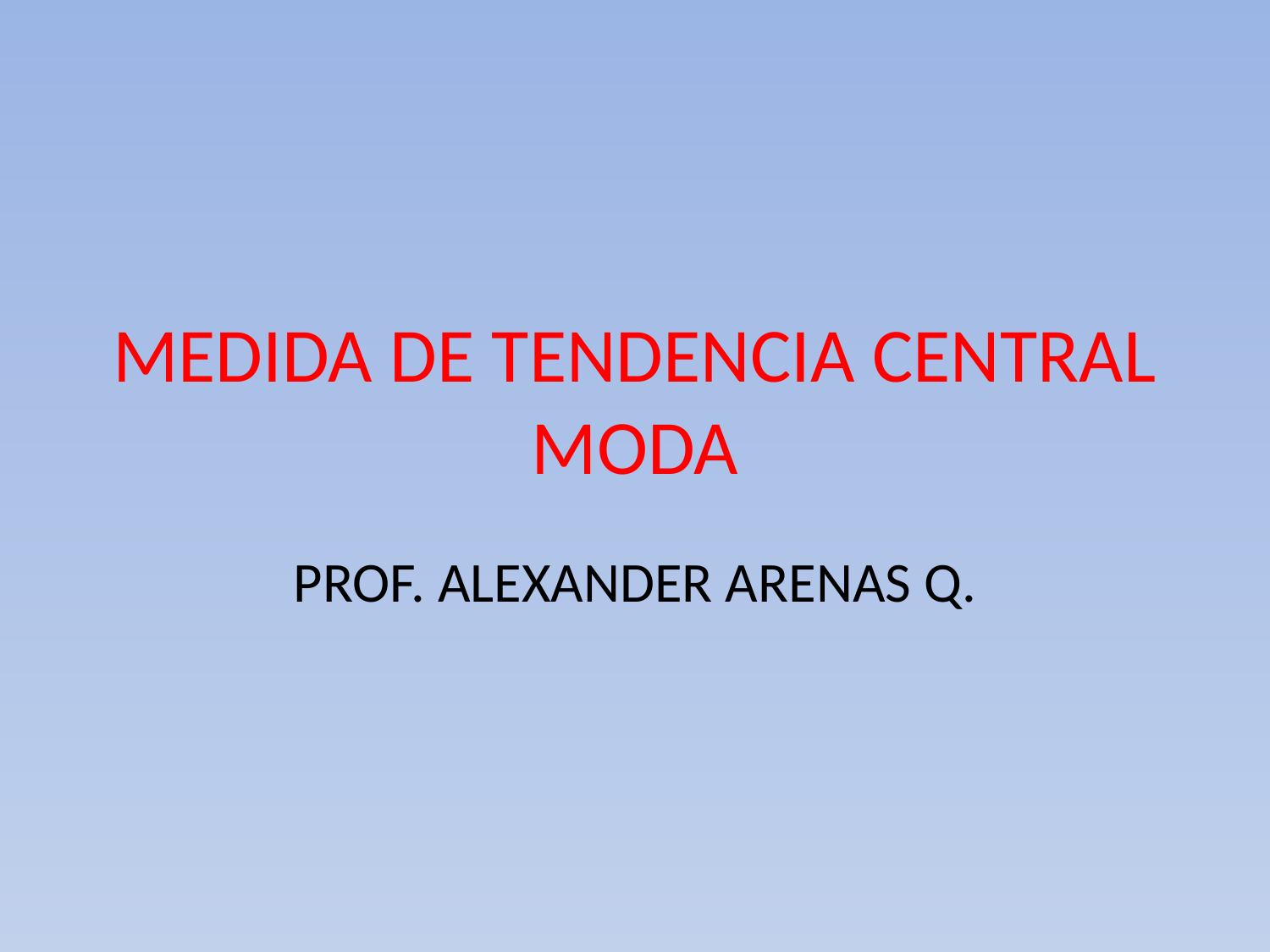

# MEDIDA DE TENDENCIA CENTRAL MODA
PROF. ALEXANDER ARENAS Q.